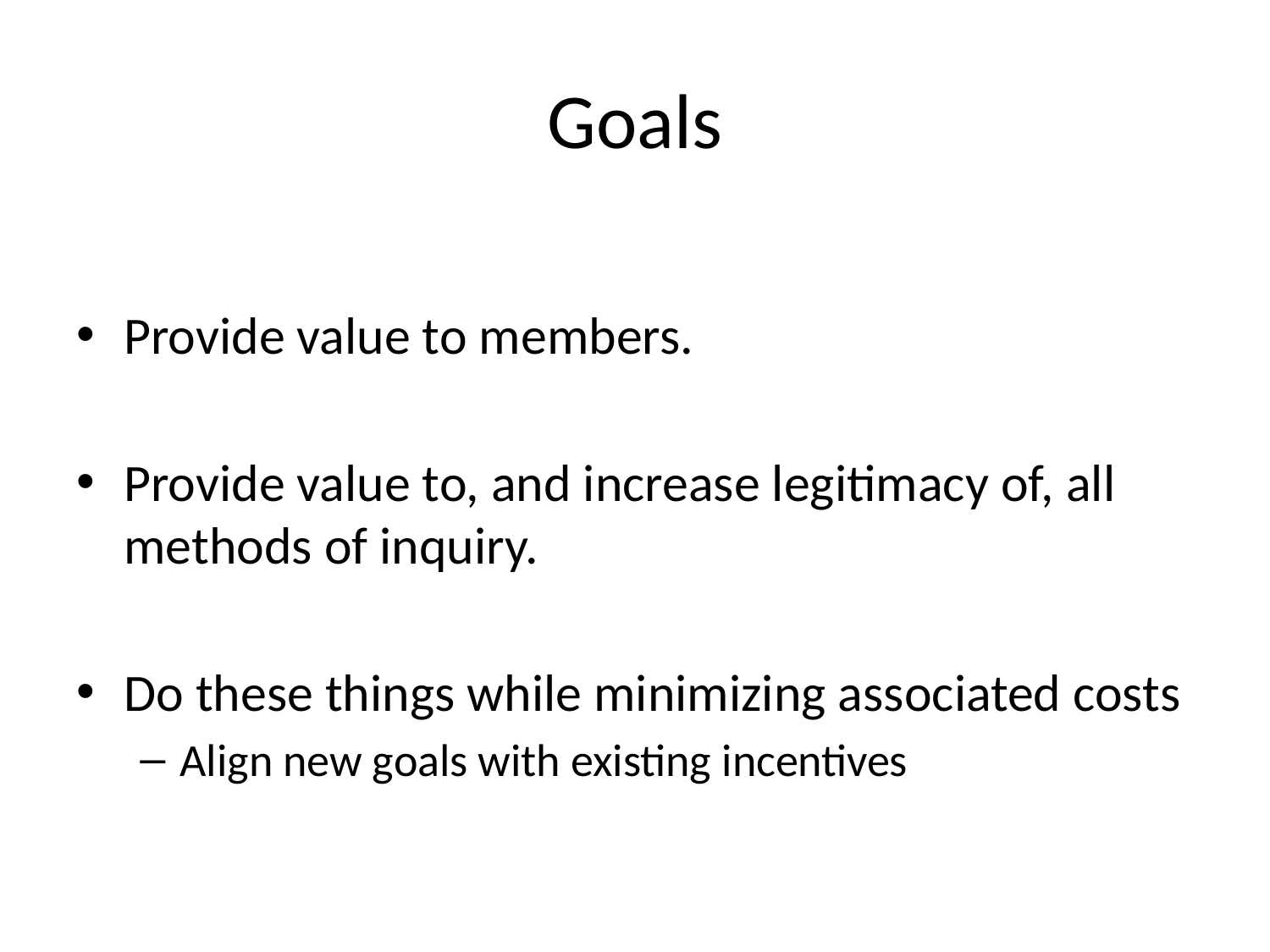

# Goals

Provide value to members.

Provide value to, and increase legitimacy of, all methods of inquiry.

Do these things while minimizing associated costs
Align new goals with existing incentives